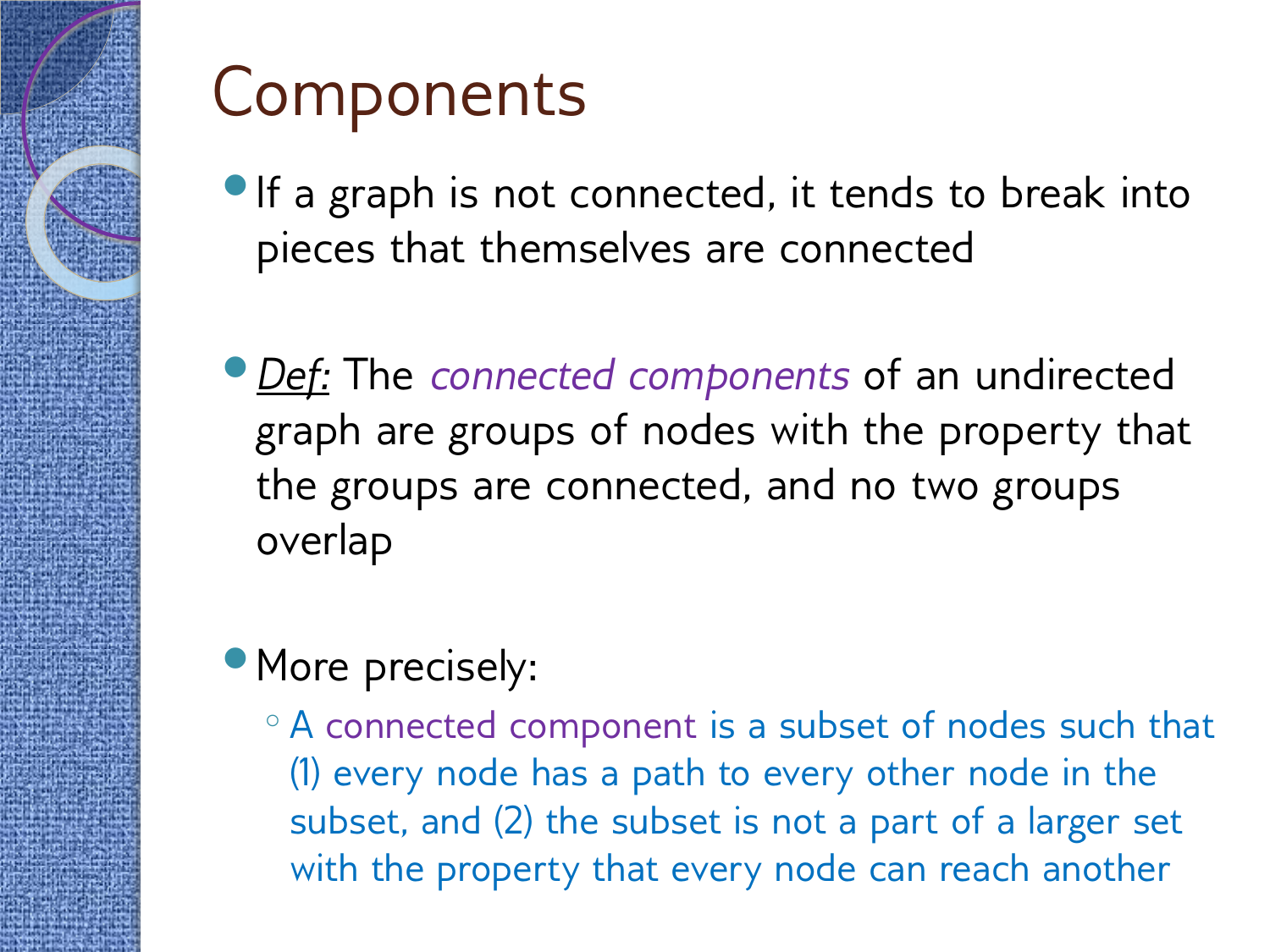

# Components
If a graph is not connected, it tends to break into pieces that themselves are connected

Def: The connected components of an undirected graph are groups of nodes with the property that the groups are connected, and no two groups overlap

More precisely:
A connected component is a subset of nodes such that (1) every node has a path to every other node in the subset, and (2) the subset is not a part of a larger set with the property that every node can reach another